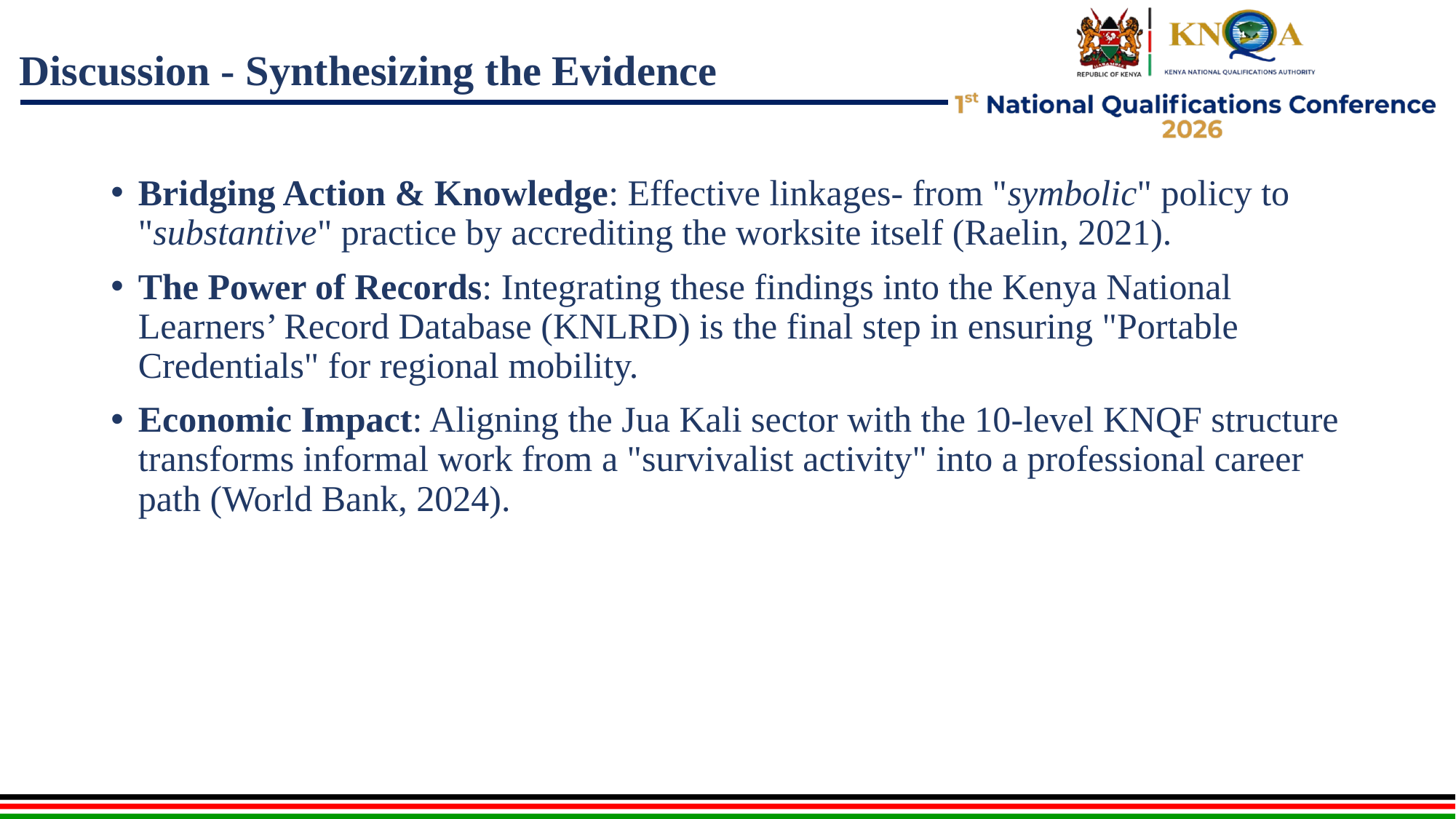

# Discussion - Synthesizing the Evidence
Bridging Action & Knowledge: Effective linkages- from "symbolic" policy to "substantive" practice by accrediting the worksite itself (Raelin, 2021).
The Power of Records: Integrating these findings into the Kenya National Learners’ Record Database (KNLRD) is the final step in ensuring "Portable Credentials" for regional mobility.
Economic Impact: Aligning the Jua Kali sector with the 10-level KNQF structure transforms informal work from a "survivalist activity" into a professional career path (World Bank, 2024).